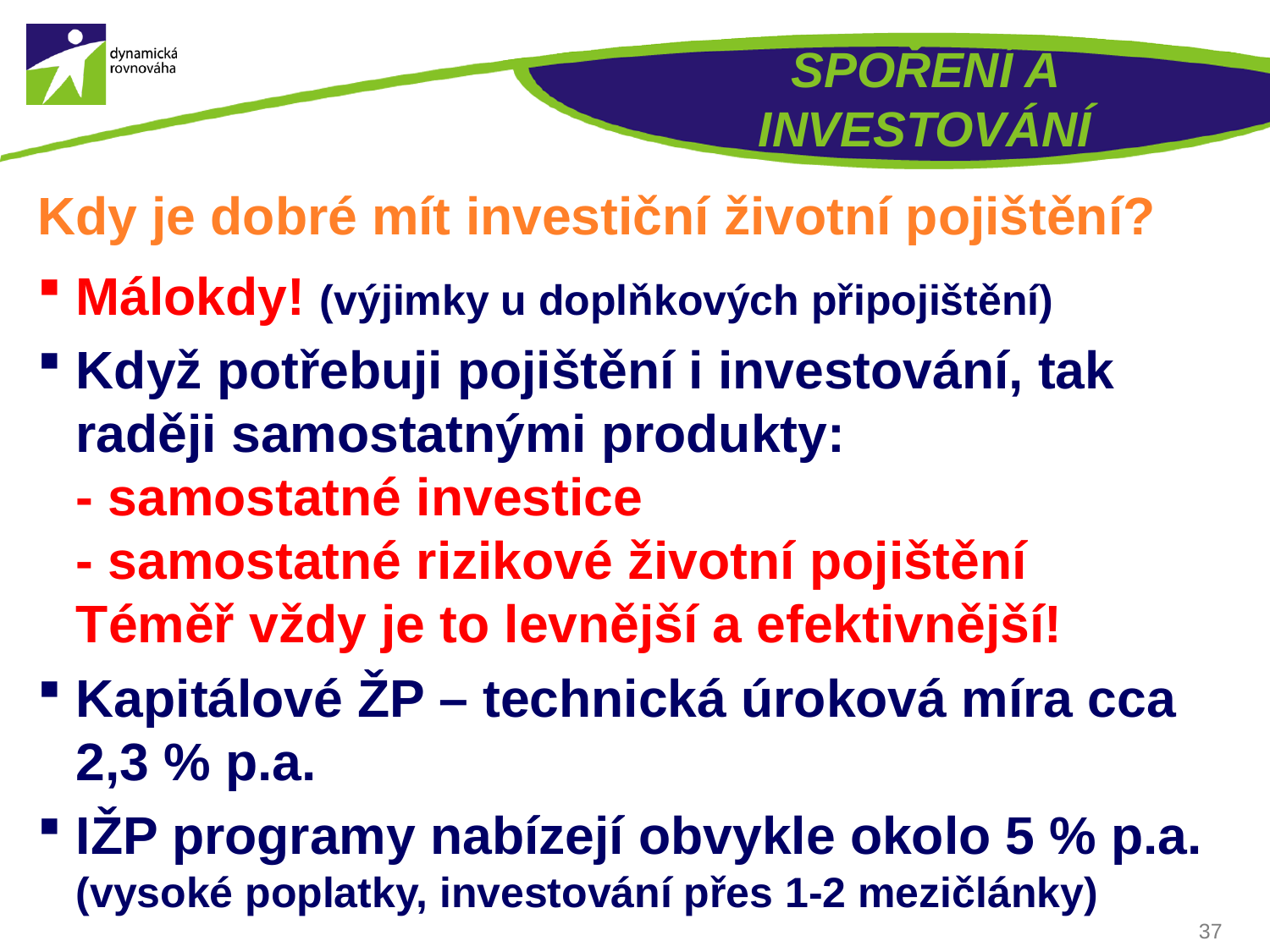

# SPOŘENÍ A INVESTOVÁNÍ
Kdy je dobré mít investiční životní pojištění?
Málokdy! (výjimky u doplňkových připojištění)
Když potřebuji pojištění i investování, tak raději samostatnými produkty:
- samostatné investice
- samostatné rizikové životní pojištění
Téměř vždy je to levnější a efektivnější!
Kapitálové ŽP – technická úroková míra cca 2,3 % p.a.
IŽP programy nabízejí obvykle okolo 5 % p.a.
(vysoké poplatky, investování přes 1-2 mezičlánky)
37